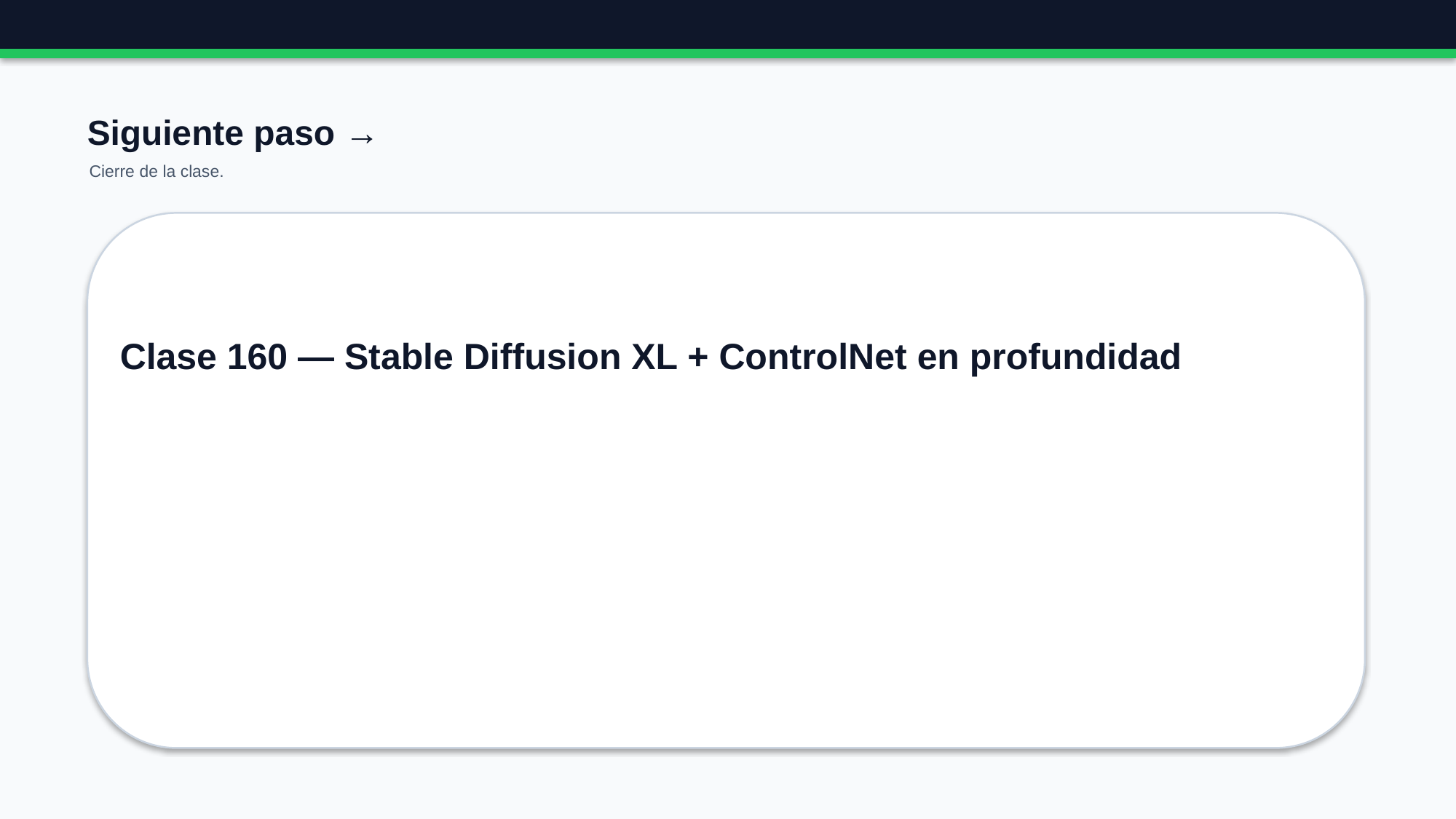

Siguiente paso →
Cierre de la clase.

Clase 160 — Stable Diffusion XL + ControlNet en profundidad